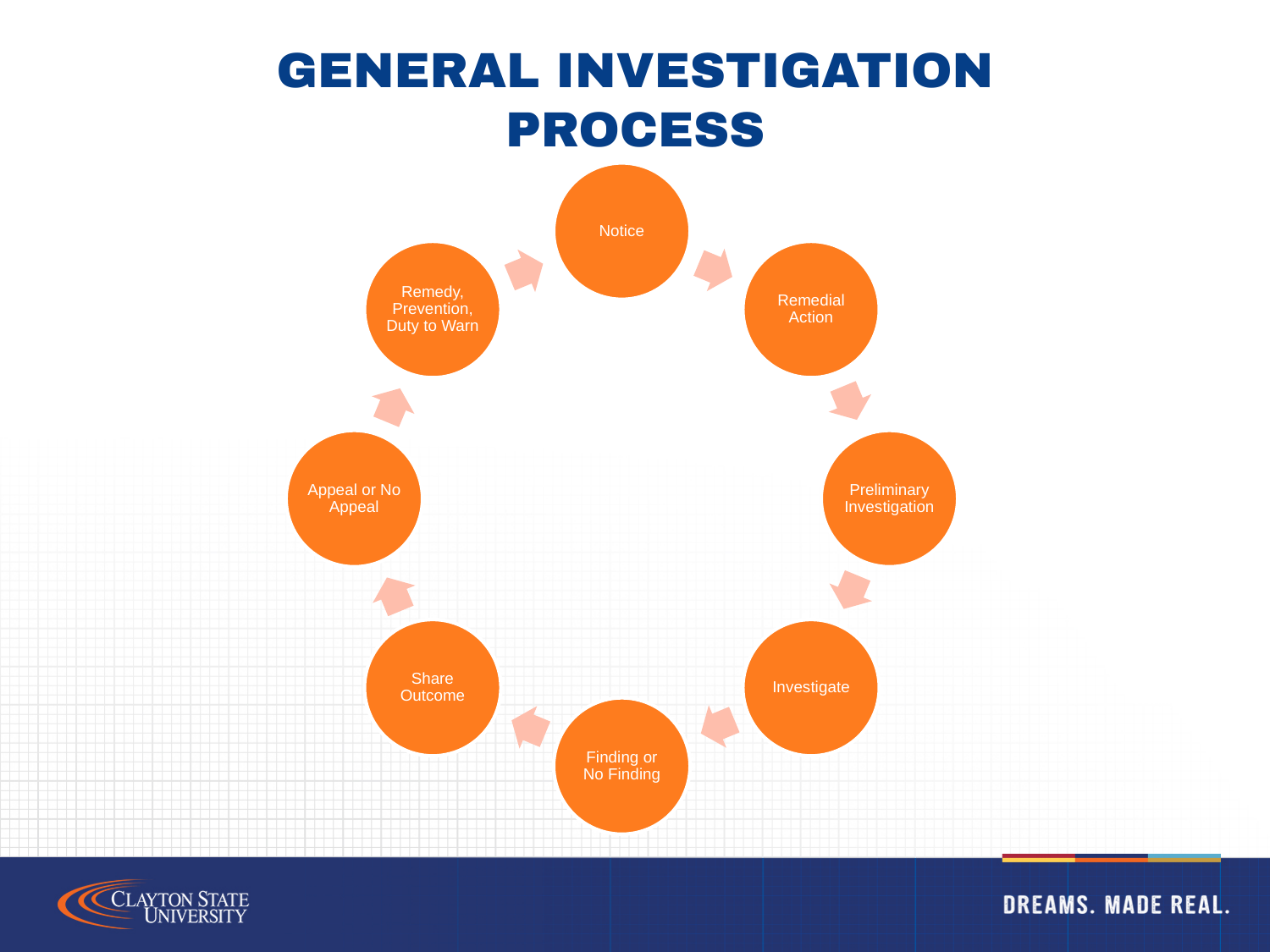

# general investigation process
Notice

Remedial Action

Preliminary Investigation

Investigate

Finding or No Finding

Share Outcome

Appeal or No Appeal

Remedy, Prevention, Duty to Warn